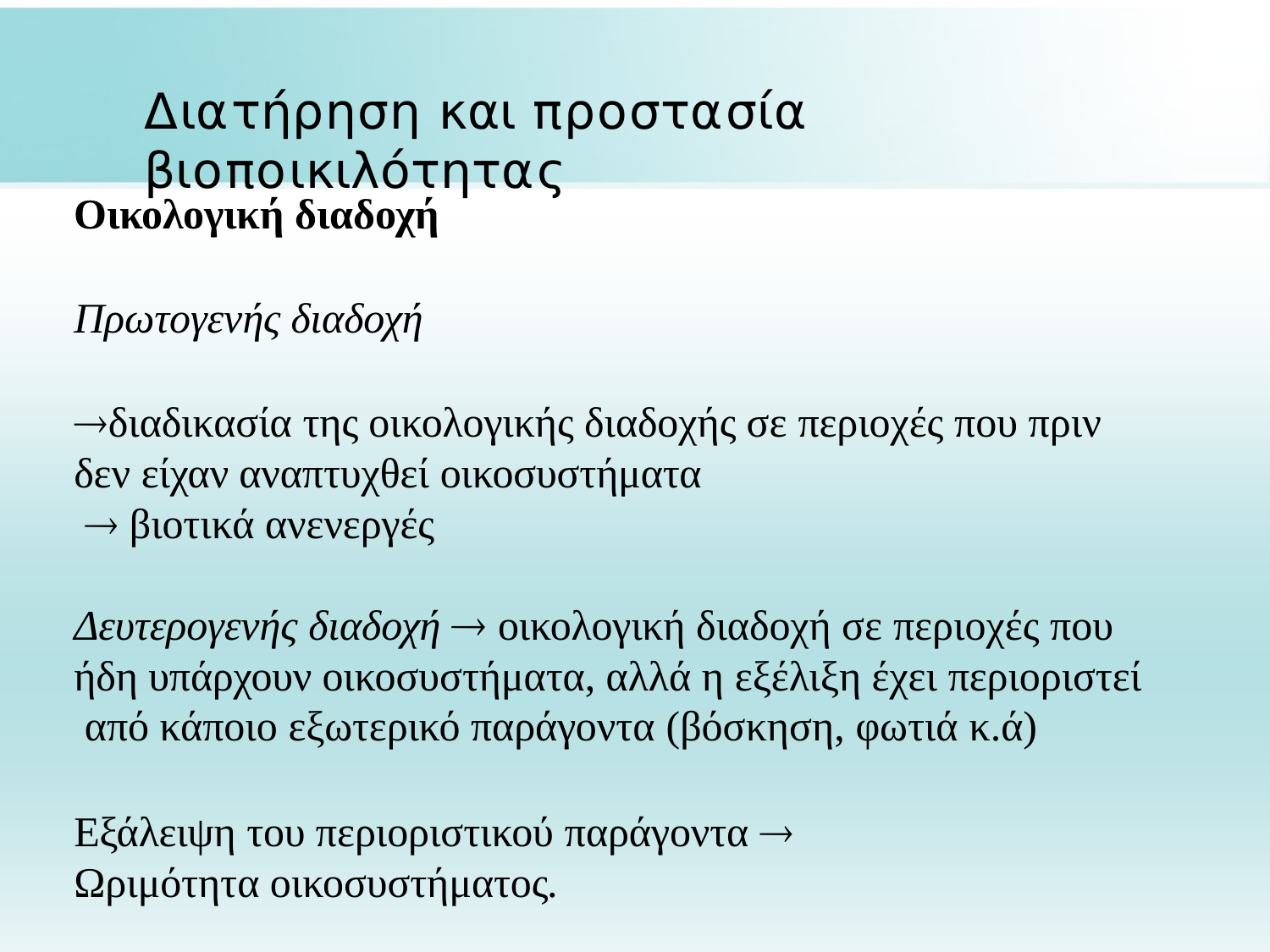

# Διατήρηση και προστασία βιοποικιλότητας
Οικολογική διαδοχή

Πρωτογενής διαδοχή

→διαδικασία της οικολογικής διαδοχής σε περιοχές που πριν  δεν είχαν αναπτυχθεί οικοσυστήματα
→ βιοτικά ανενεργές

Δευτερογενής διαδοχή → οικολογική διαδοχή σε περιοχές που  ήδη υπάρχουν οικοσυστήματα, αλλά η εξέλιξη έχει περιοριστεί  από κάποιο εξωτερικό παράγοντα (βόσκηση, φωτιά κ.ά)

Εξάλειψη του περιοριστικού παράγοντα →
Ωριμότητα οικοσυστήματος.